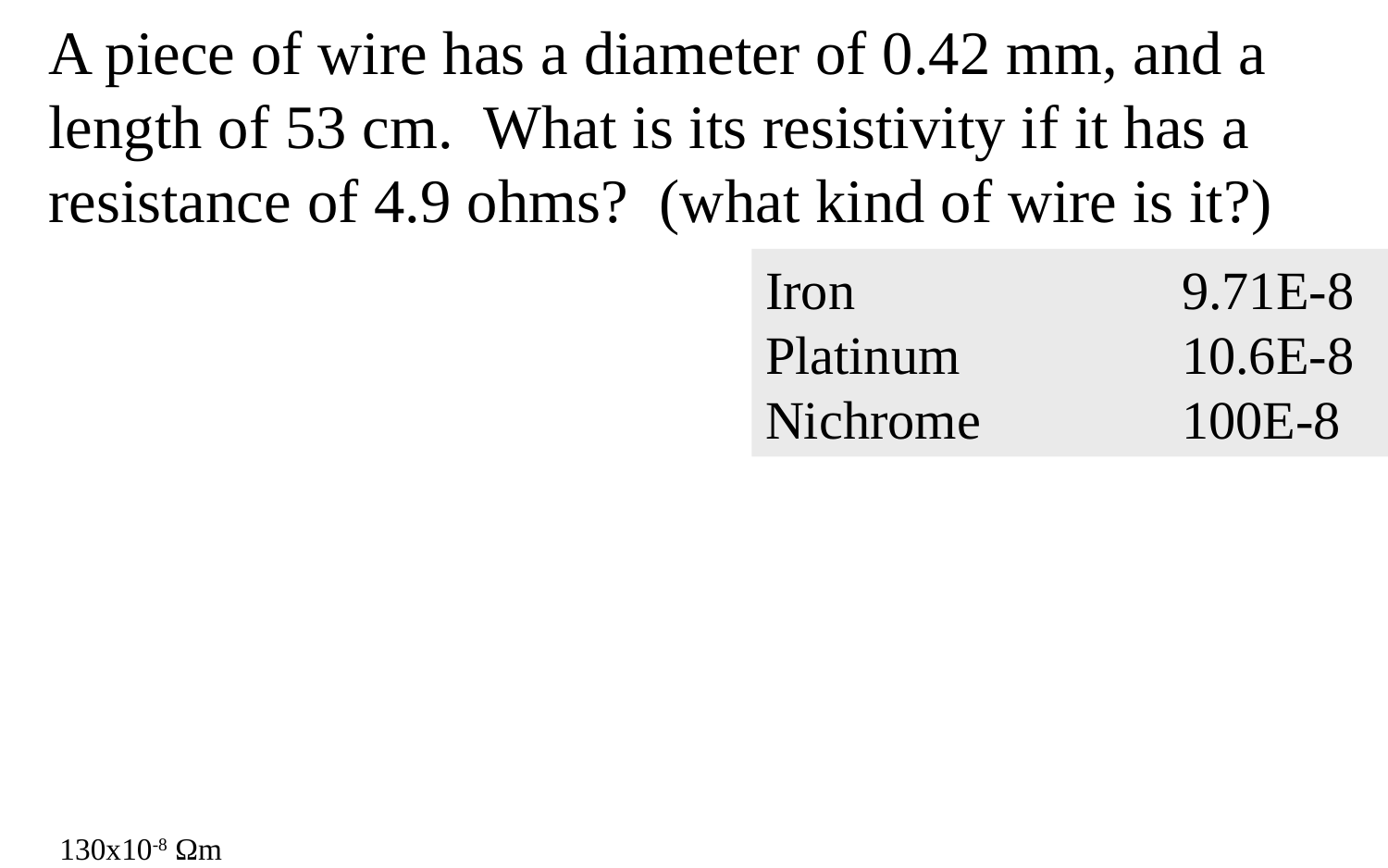

A piece of wire has a diameter of 0.42 mm, and a length of 53 cm.  What is its resistivity if it has a resistance of 4.9 ohms?  (what kind of wire is it?)
Iron			9.71E-8
Platinum		10.6E-8
Nichrome 		100E-8

130x10-8 Ωm